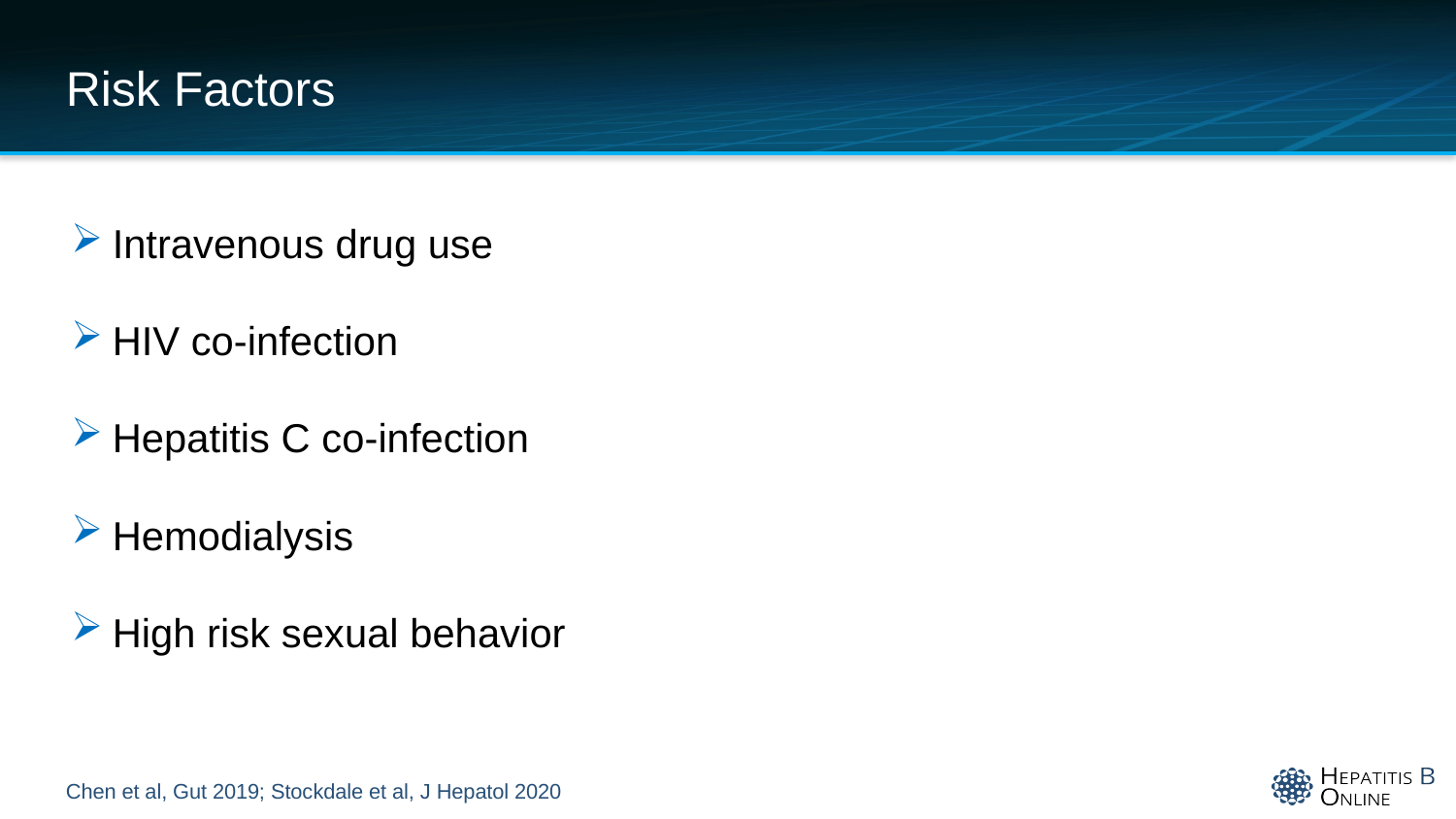

# Risk Factors
Intravenous drug use
HIV co-infection
Hepatitis C co-infection
Hemodialysis
High risk sexual behavior
Chen et al, Gut 2019
Chen et al, Gut 2019; Stockdale et al, J Hepatol 2020